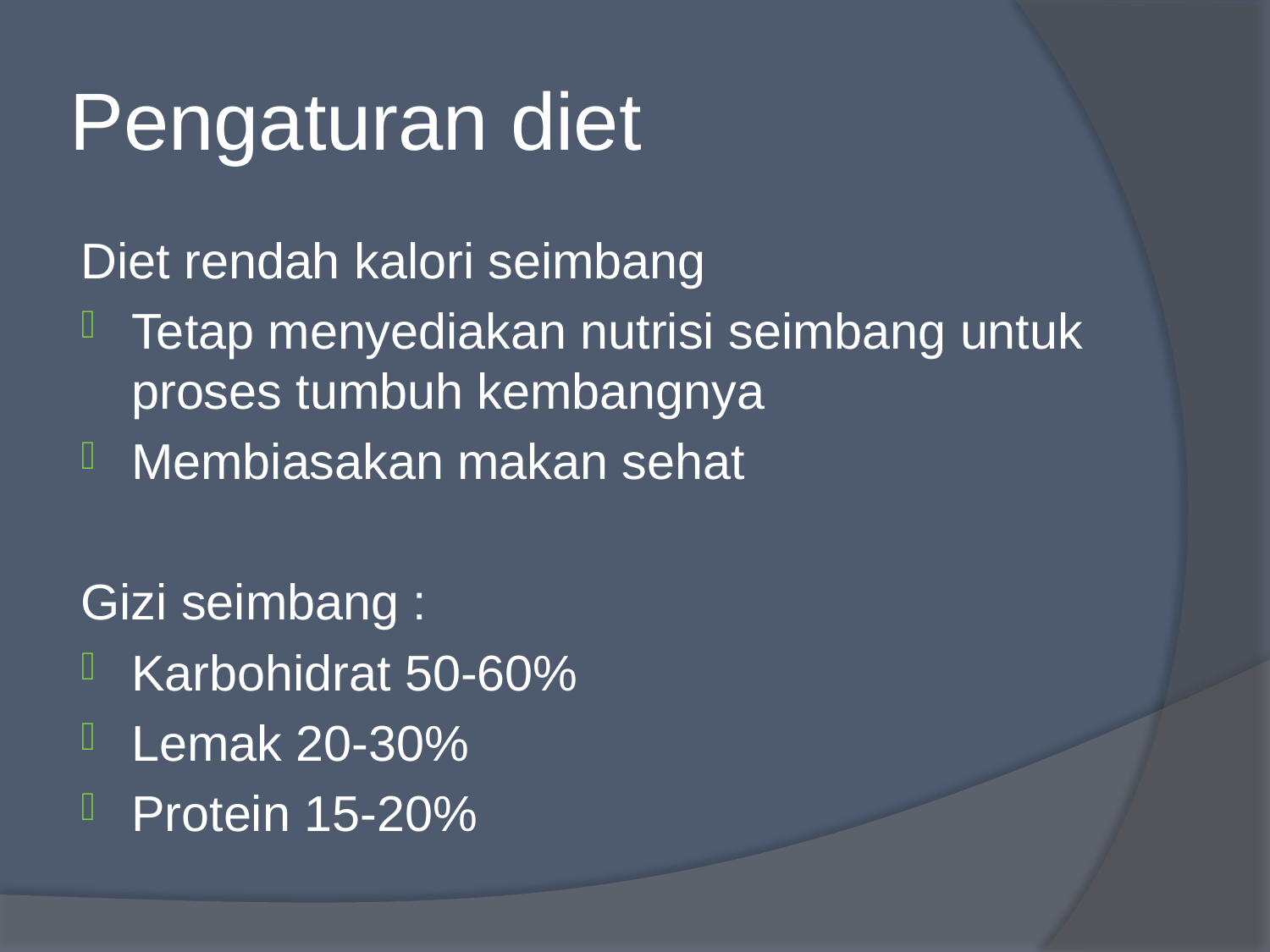

# Pengaturan diet
Diet rendah kalori seimbang
Tetap menyediakan nutrisi seimbang untuk proses tumbuh kembangnya
Membiasakan makan sehat

Gizi seimbang :
Karbohidrat 50-60%
Lemak 20-30%
Protein 15-20%